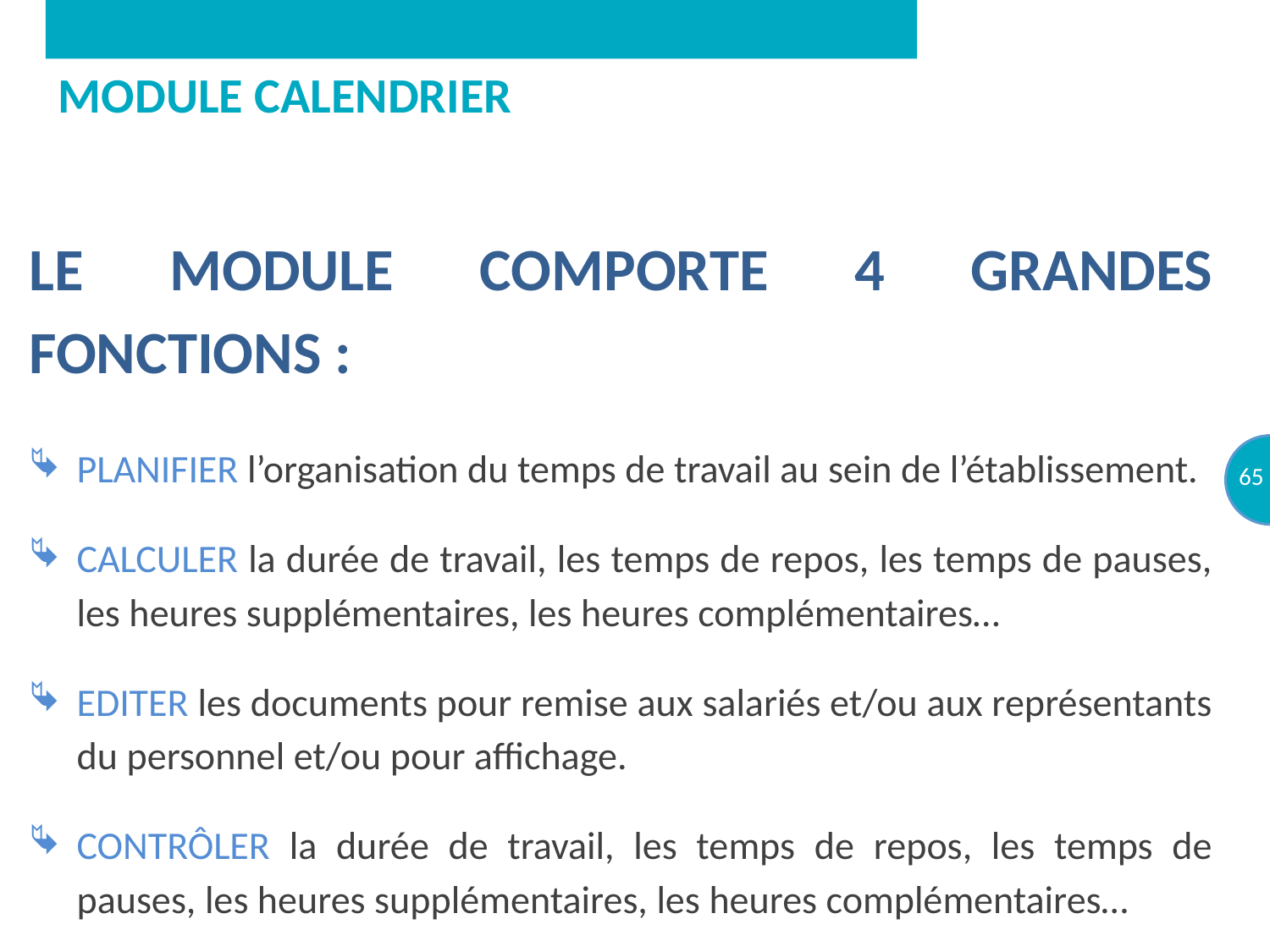

# Module calendrier
Le module comporte 4 grandes fonctions :
Planifier l’organisation du temps de travail au sein de l’établissement.
Calculer la durée de travail, les temps de repos, les temps de pauses, les heures supplémentaires, les heures complémentaires…
Editer les documents pour remise aux salariés et/ou aux représentants du personnel et/ou pour affichage.
Contrôler la durée de travail, les temps de repos, les temps de pauses, les heures supplémentaires, les heures complémentaires…